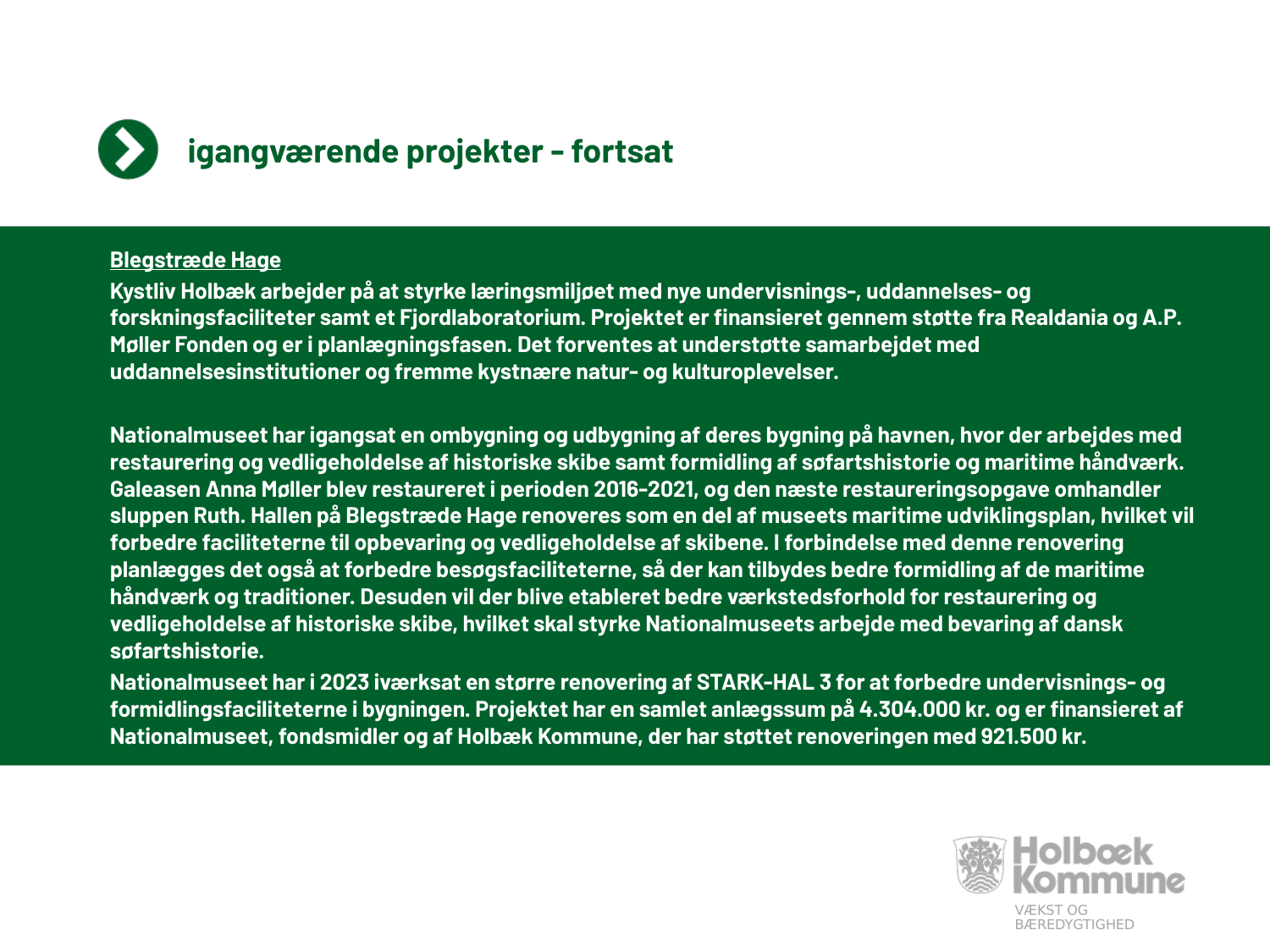

# igangværende projekter - fortsat
Blegstræde Hage
Kystliv Holbæk arbejder på at styrke læringsmiljøet med nye undervisnings-, uddannelses- og forskningsfaciliteter samt et Fjordlaboratorium. Projektet er finansieret gennem støtte fra Realdania og A.P. Møller Fonden og er i planlægningsfasen. Det forventes at understøtte samarbejdet med uddannelsesinstitutioner og fremme kystnære natur- og kulturoplevelser.

Nationalmuseet har igangsat en ombygning og udbygning af deres bygning på havnen, hvor der arbejdes med restaurering og vedligeholdelse af historiske skibe samt formidling af søfartshistorie og maritime håndværk. Galeasen Anna Møller blev restaureret i perioden 2016-2021, og den næste restaureringsopgave omhandler sluppen Ruth. Hallen på Blegstræde Hage renoveres som en del af museets maritime udviklingsplan, hvilket vil forbedre faciliteterne til opbevaring og vedligeholdelse af skibene. I forbindelse med denne renovering planlægges det også at forbedre besøgsfaciliteterne, så der kan tilbydes bedre formidling af de maritime håndværk og traditioner. Desuden vil der blive etableret bedre værkstedsforhold for restaurering og vedligeholdelse af historiske skibe, hvilket skal styrke Nationalmuseets arbejde med bevaring af dansk søfartshistorie.
Nationalmuseet har i 2023 iværksat en større renovering af STARK-HAL 3 for at forbedre undervisnings- og formidlingsfaciliteterne i bygningen. Projektet har en samlet anlægssum på 4.304.000 kr. og er finansieret af Nationalmuseet, fondsmidler og af Holbæk Kommune, der har støttet renoveringen med 921.500 kr.